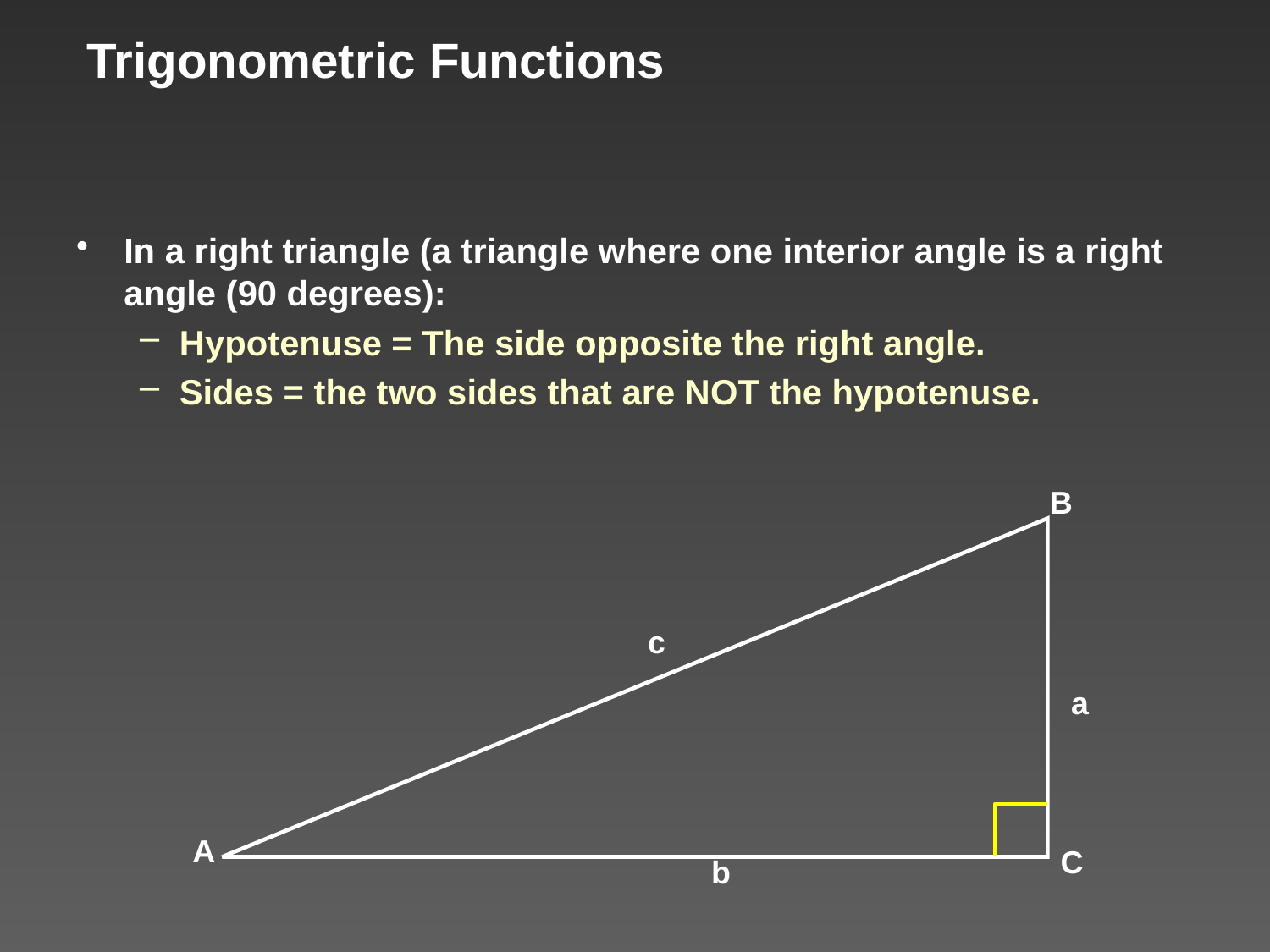

# Trigonometric Functions
In a right triangle (a triangle where one interior angle is a right angle (90 degrees):
Hypotenuse = The side opposite the right angle.
Sides = the two sides that are NOT the hypotenuse.
B

c
a

A
C
b